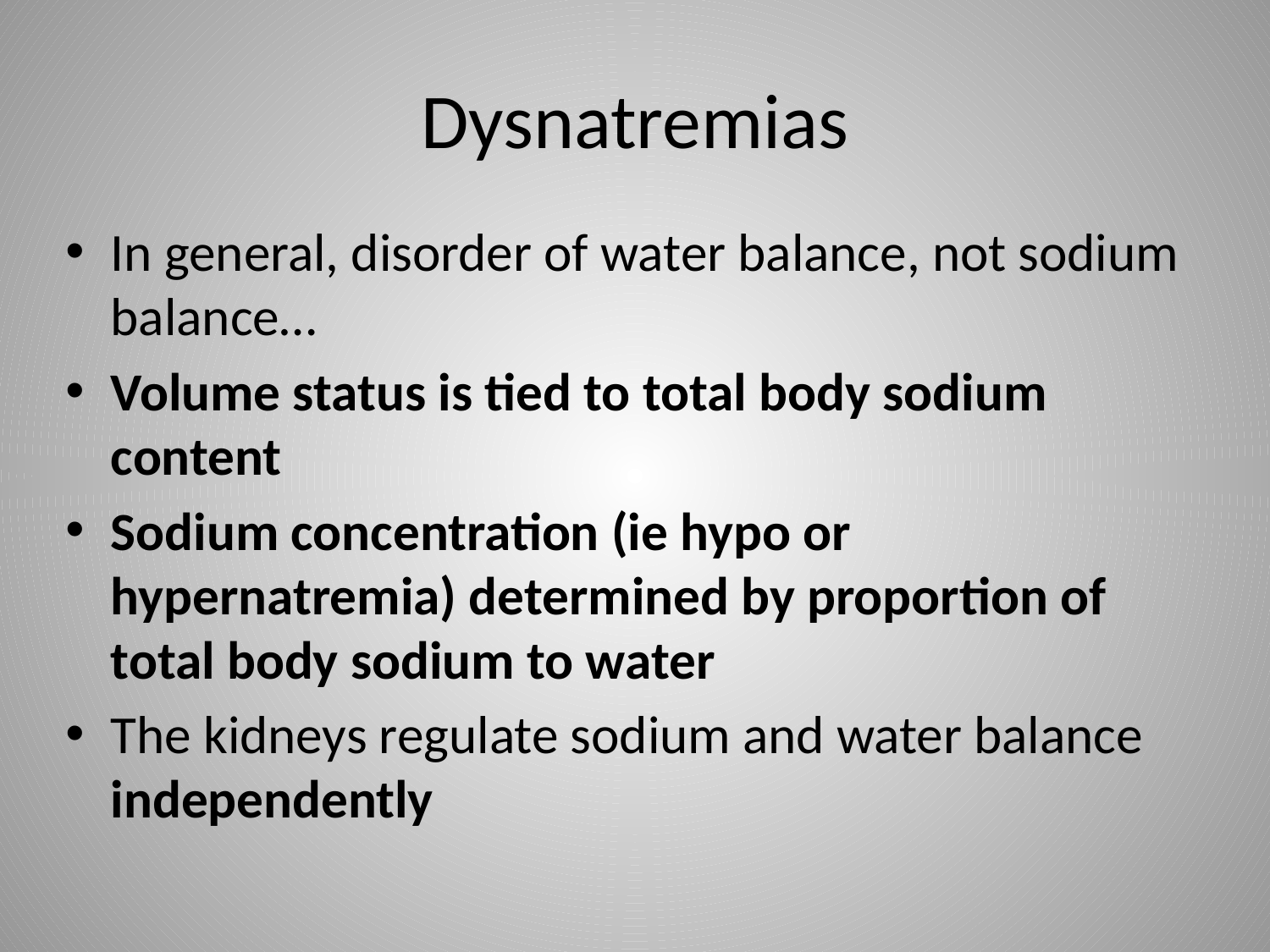

# Dysnatremias
In general, disorder of water balance, not sodium balance…
Volume status is tied to total body sodium content
Sodium concentration (ie hypo or hypernatremia) determined by proportion of total body sodium to water
The kidneys regulate sodium and water balance independently